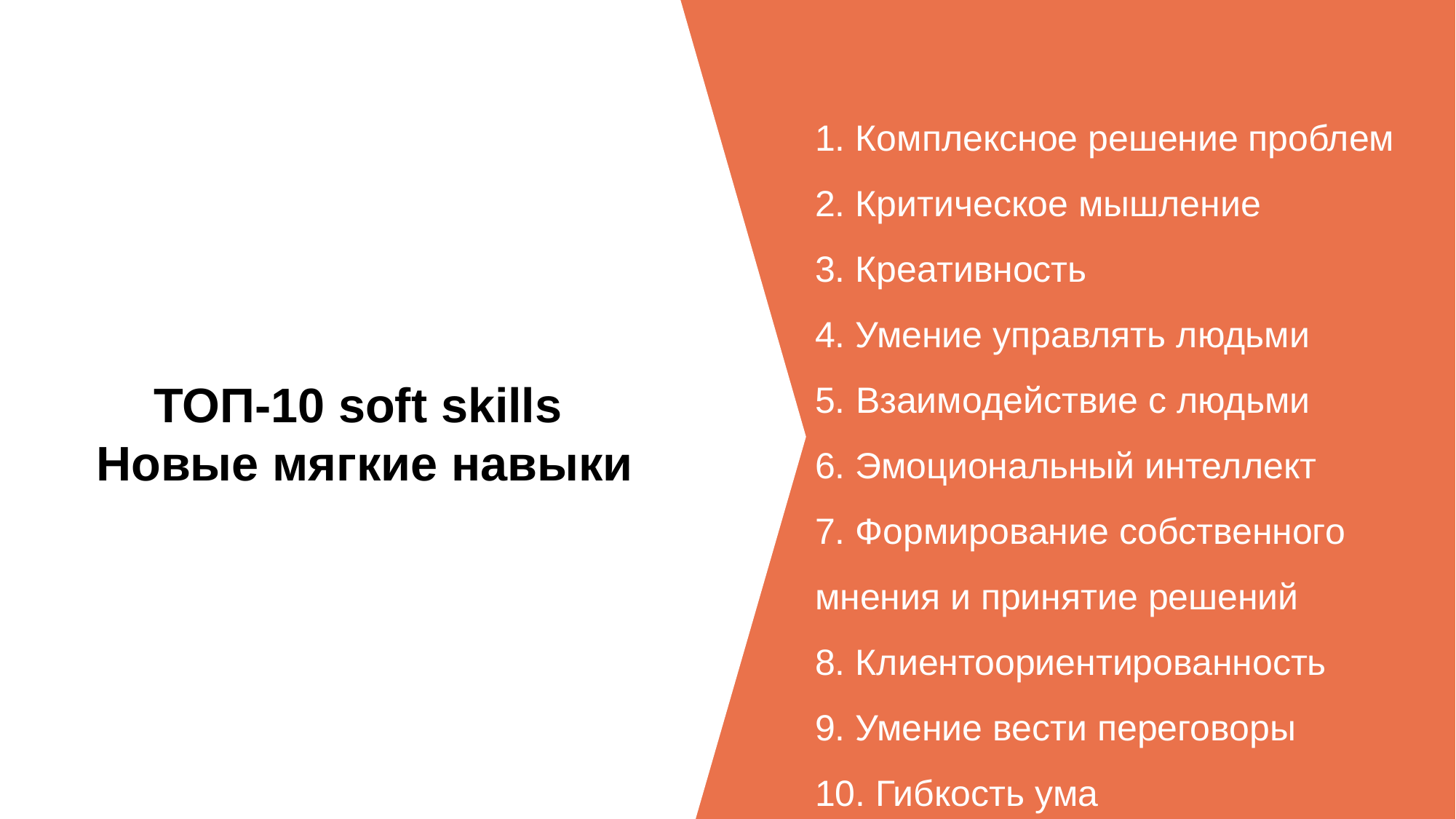

1. Комплексное решение проблем
2. Критическое мышление
3. Креативность
4. Умение управлять людьми
5. Взаимодействие с людьми
6. Эмоциональный интеллект
7. Формирование собственного мнения и принятие решений
8. Клиентоориентированность
9. Умение вести переговоры
10. Гибкость ума

ТОП-10 soft skills
Новые мягкие навыки